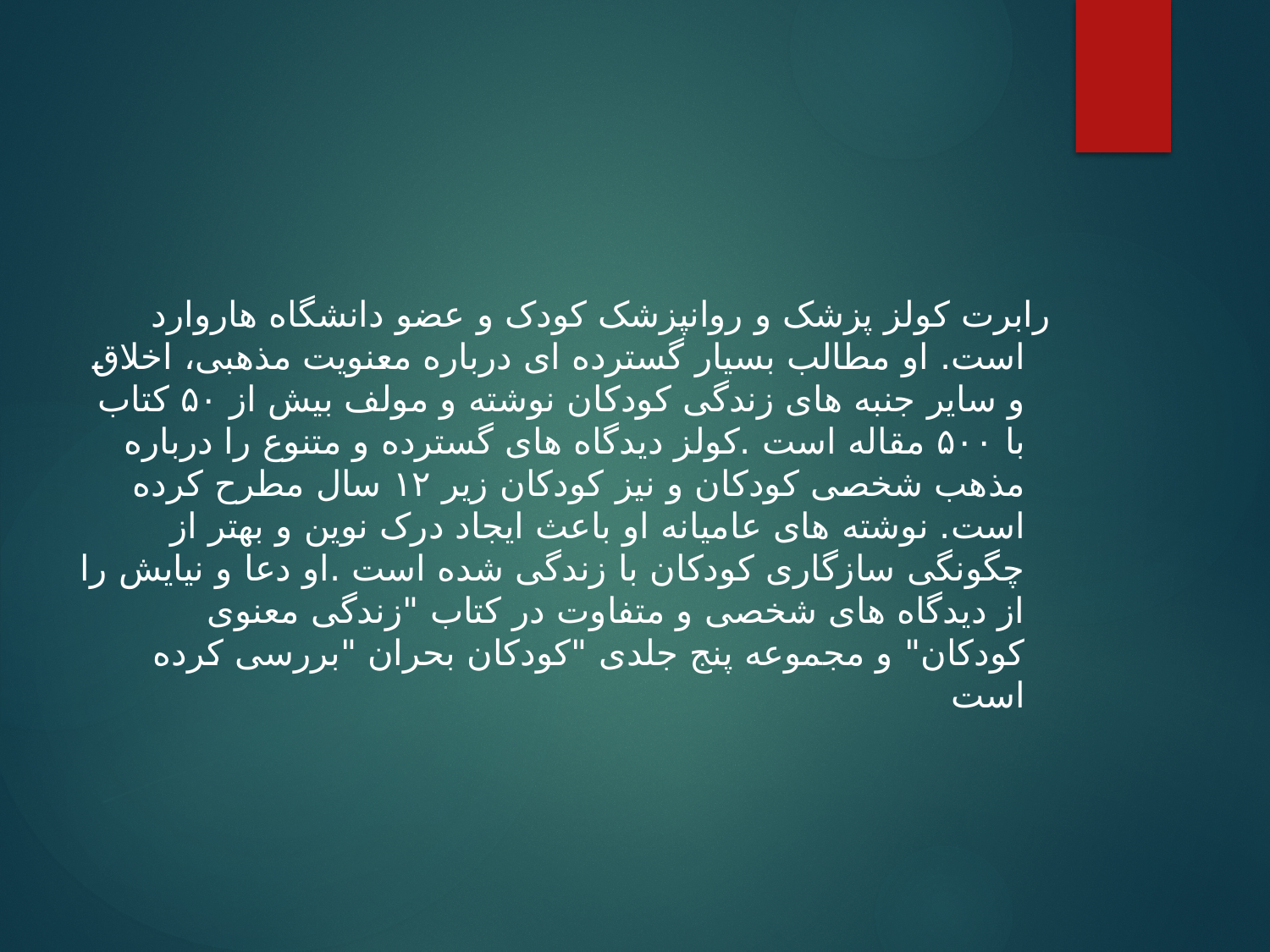

#
رابرت کولز پزشک و روانپزشک کودک و عضو دانشگاه هاروارد است. او مطالب بسیار گسترده ای درباره معنویت مذهبی، اخلاق و سایر جنبه های زندگی کودکان نوشته و مولف بیش از ۵۰ کتاب با ۵۰۰ مقاله است .کولز دیدگاه های گسترده و متنوع را درباره مذهب شخصی کودکان و نیز کودکان زیر ۱۲ سال مطرح کرده است. نوشته های عامیانه او باعث ایجاد درک نوین و بهتر از چگونگی سازگاری کودکان با زندگی شده است .او دعا و نیایش را از دیدگاه های شخصی و متفاوت در کتاب "زندگی معنوی کودکان" و مجموعه پنج جلدی "کودکان بحران "بررسی کرده است